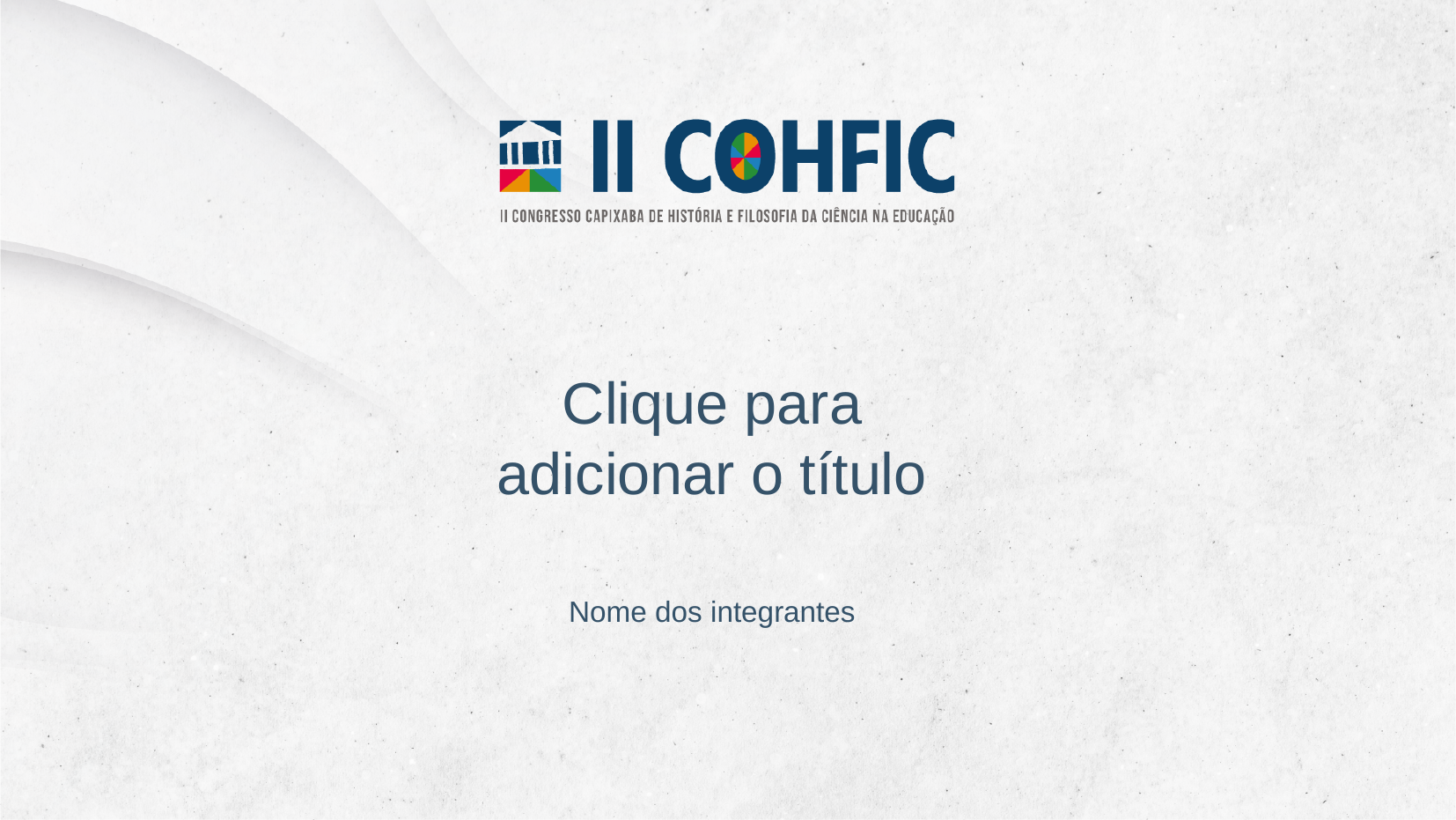

# Clique para adicionar o título
Nome dos integrantes